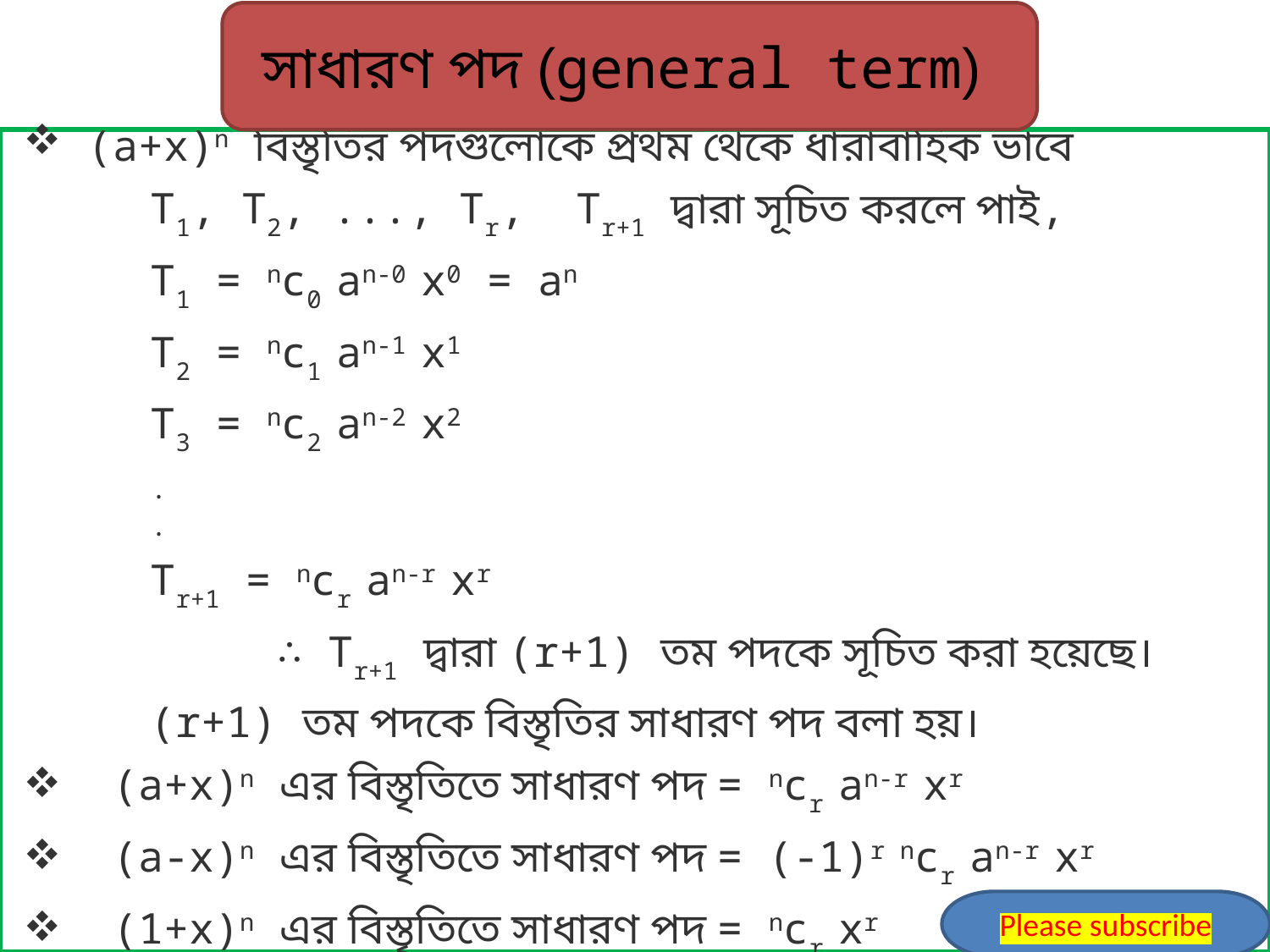

#
সাধারণ পদ (general term)

 (a+x)n বিস্তৃতির পদগুলোকে প্রথম থেকে ধারাবাহিক ভাবে
	T1, T2, ..., Tr,  Tr+1 দ্বারা সূচিত করলে পাই,
	T1 = nc0 an-0 x0 = an
	T2 = nc1 an-1 x1
	T3 = nc2 an-2 x2
 	.
 	.
	Tr+1 = ncr an-r xr
         	∴ Tr+1 দ্বারা (r+1) তম পদকে সূচিত করা হয়েছে।
	(r+1) তম পদকে বিস্তৃতির সাধারণ পদ বলা হয়।
  (a+x)n এর বিস্তৃতিতে সাধারণ পদ = ncr an-r xr
  (a-x)n এর বিস্তৃতিতে সাধারণ পদ = (-1)r ncr an-r xr
  (1+x)n এর বিস্তৃতিতে সাধারণ পদ = ncr xr
Please subscribe